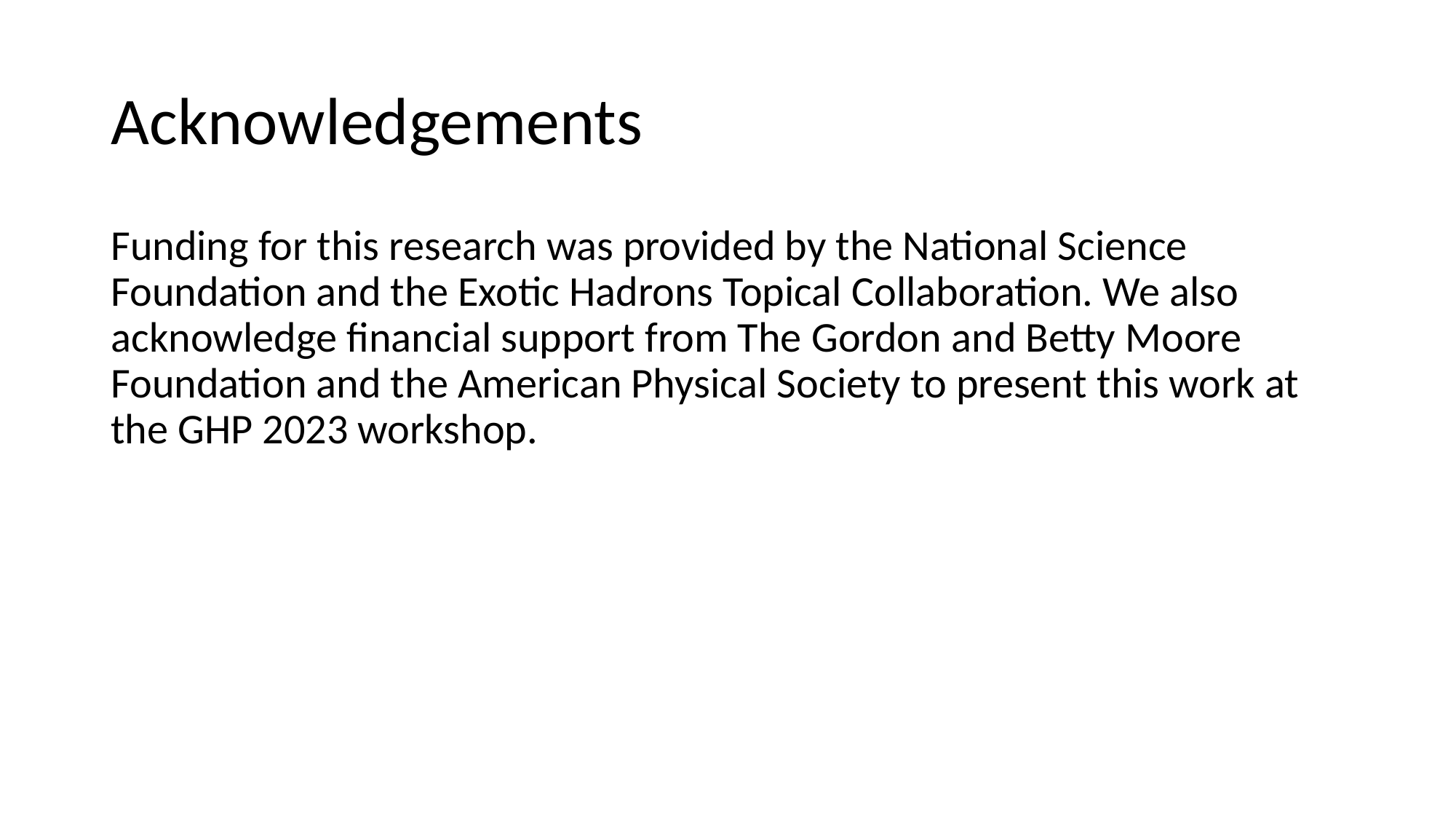

# Acknowledgements
Funding for this research was provided by the National Science Foundation and the Exotic Hadrons Topical Collaboration. We also acknowledge financial support from The Gordon and Betty Moore Foundation and the American Physical Society to present this work at the GHP 2023 workshop.